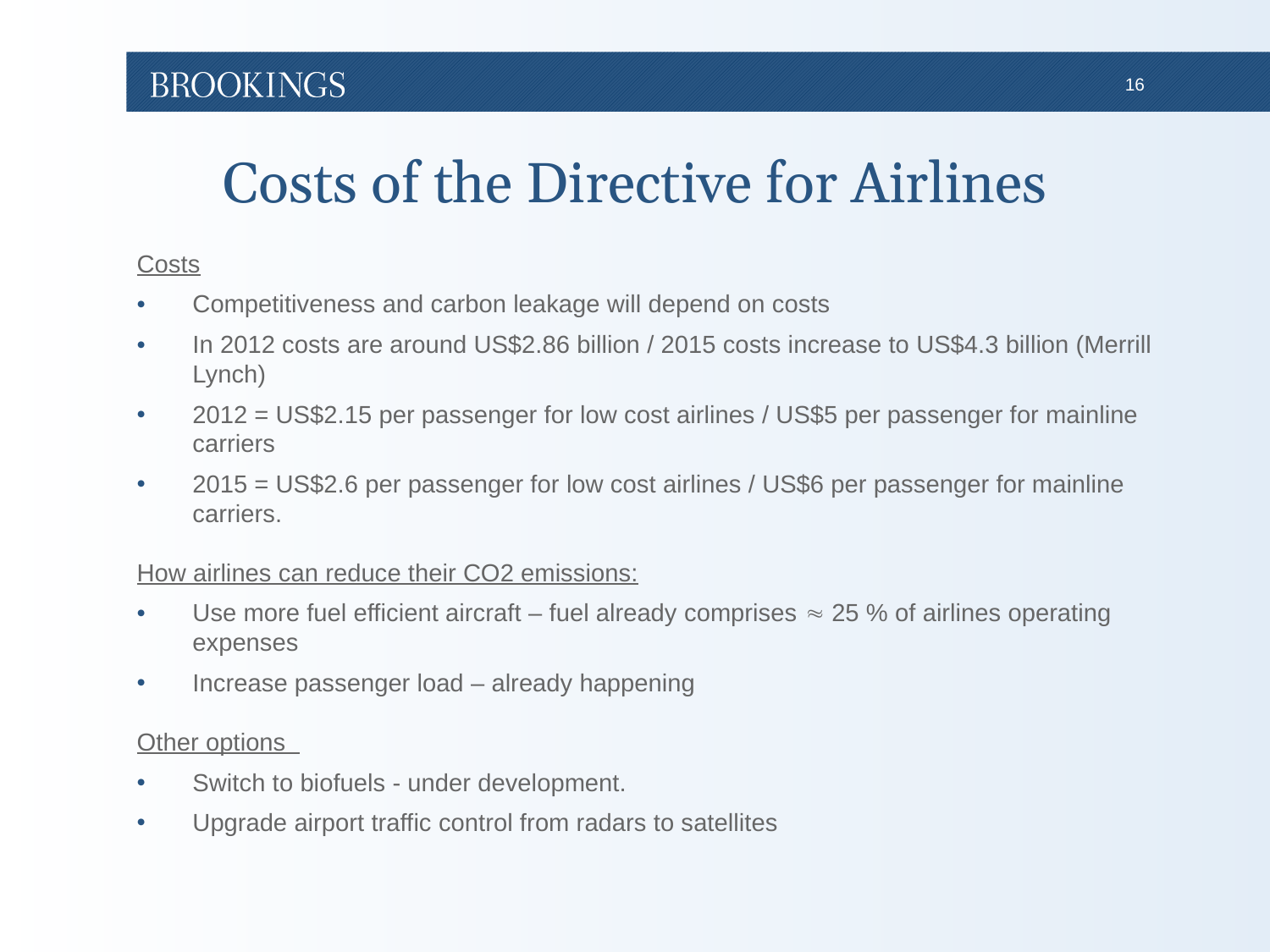

# Costs of the Directive for Airlines
Costs
Competitiveness and carbon leakage will depend on costs
In 2012 costs are around US$2.86 billion / 2015 costs increase to US$4.3 billion (Merrill Lynch)
2012 = US$2.15 per passenger for low cost airlines / US$5 per passenger for mainline carriers
2015 = US$2.6 per passenger for low cost airlines / US$6 per passenger for mainline carriers.
How airlines can reduce their CO2 emissions:
Use more fuel efficient aircraft – fuel already comprises ≈ 25 % of airlines operating expenses
Increase passenger load – already happening
Other options
Switch to biofuels - under development.
Upgrade airport traffic control from radars to satellites